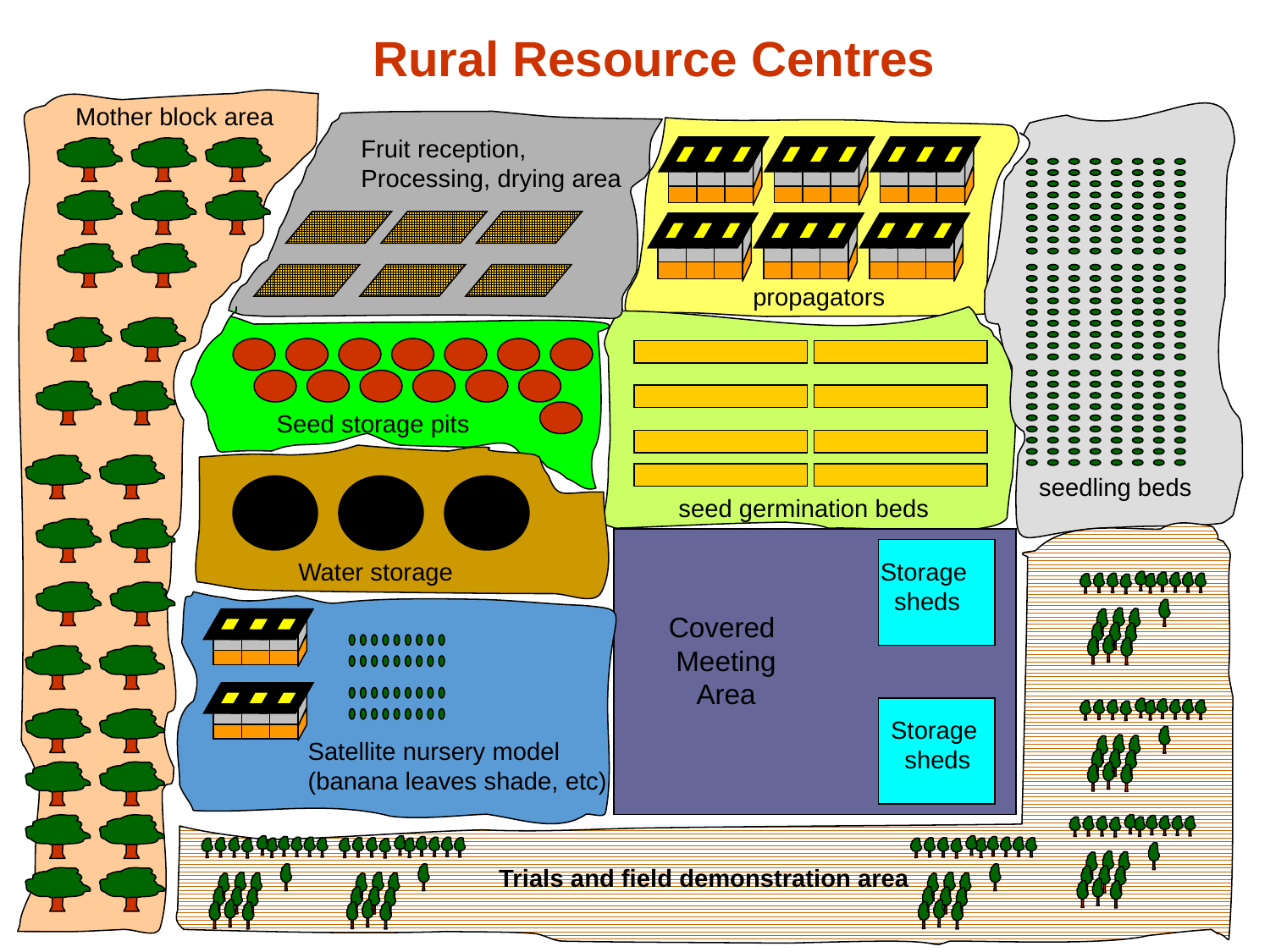

Rural Resource Centres

Mother block area

propagators

seed germination beds
Fruit reception,
Processing, drying area

Seed storage pits

seedling beds

Water storage
Storage
sheds

Covered
Meeting
Area

Storage
sheds
Satellite nursery model
(banana leaves shade, etc)

Trials and field demonstration area